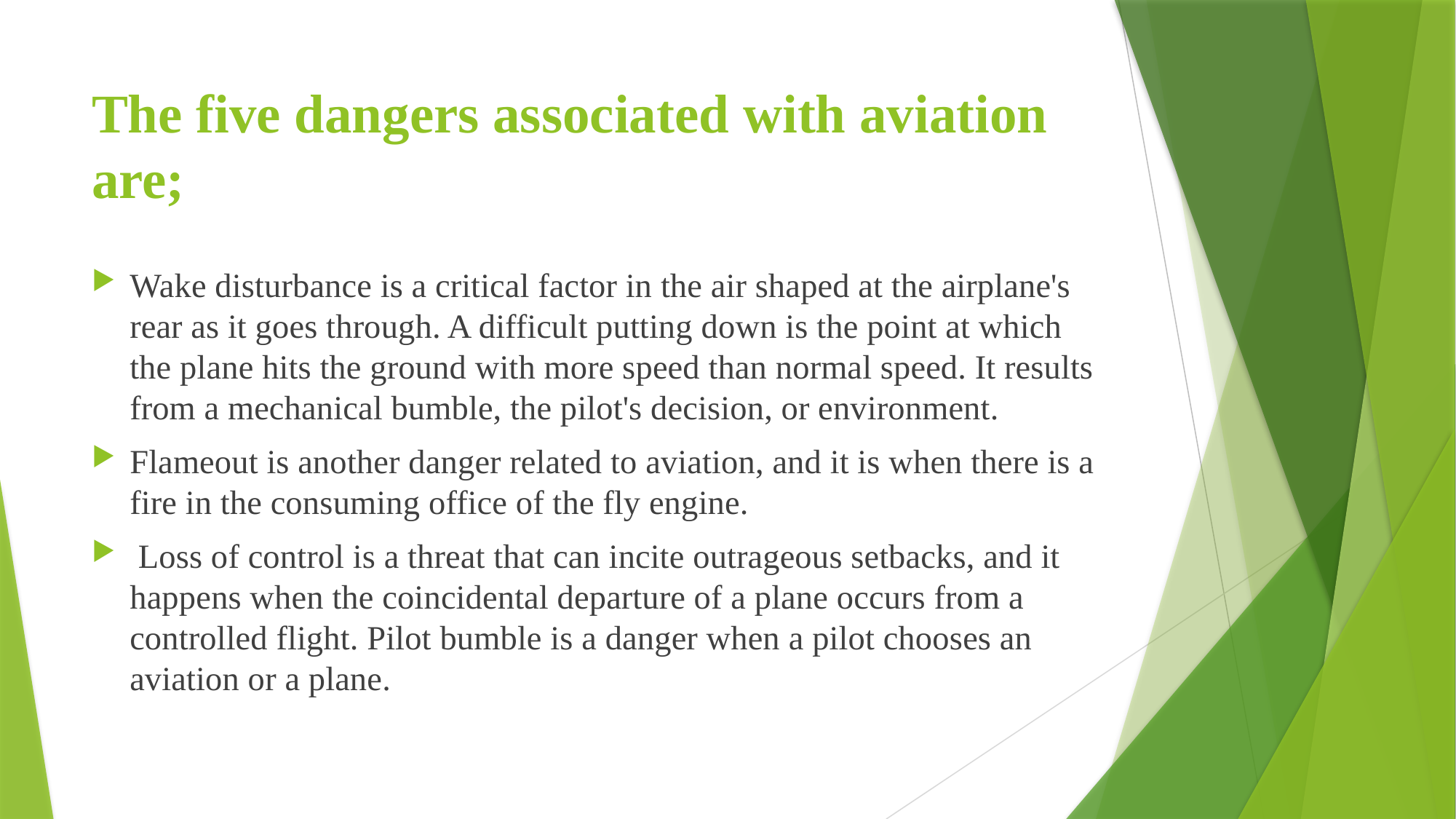

# The five dangers associated with aviation are;
Wake disturbance is a critical factor in the air shaped at the airplane's rear as it goes through. A difficult putting down is the point at which the plane hits the ground with more speed than normal speed. It results from a mechanical bumble, the pilot's decision, or environment.
Flameout is another danger related to aviation, and it is when there is a fire in the consuming office of the fly engine.
 Loss of control is a threat that can incite outrageous setbacks, and it happens when the coincidental departure of a plane occurs from a controlled flight. Pilot bumble is a danger when a pilot chooses an aviation or a plane.